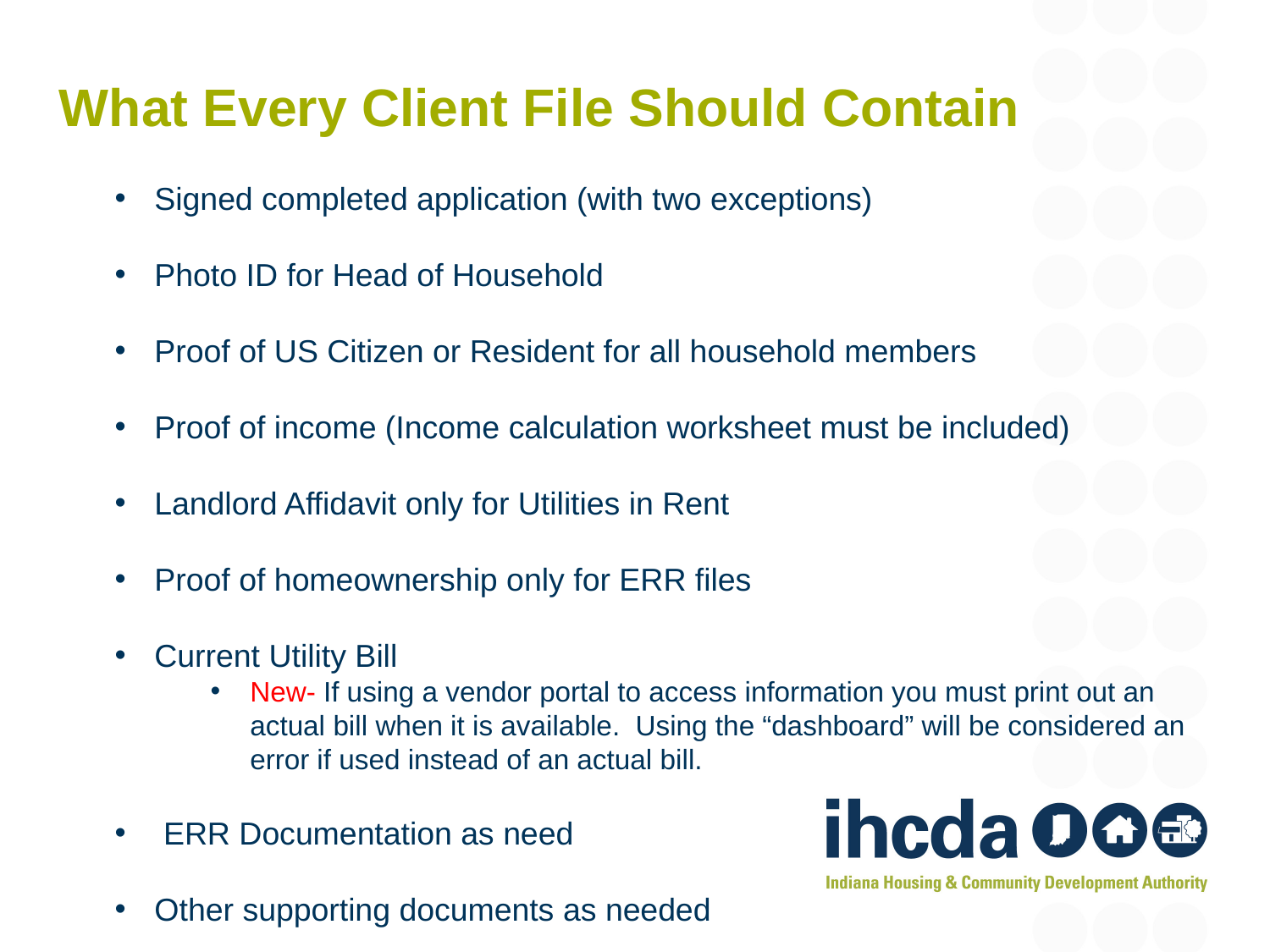

# What Every Client File Should Contain
Signed completed application (with two exceptions)

Photo ID for Head of Household

Proof of US Citizen or Resident for all household members

Proof of income (Income calculation worksheet must be included)

Landlord Affidavit only for Utilities in Rent

Proof of homeownership only for ERR files

Current Utility Bill
New- If using a vendor portal to access information you must print out an actual bill when it is available.  Using the “dashboard” will be considered an error if used instead of an actual bill.

 ERR Documentation as need

Other supporting documents as needed